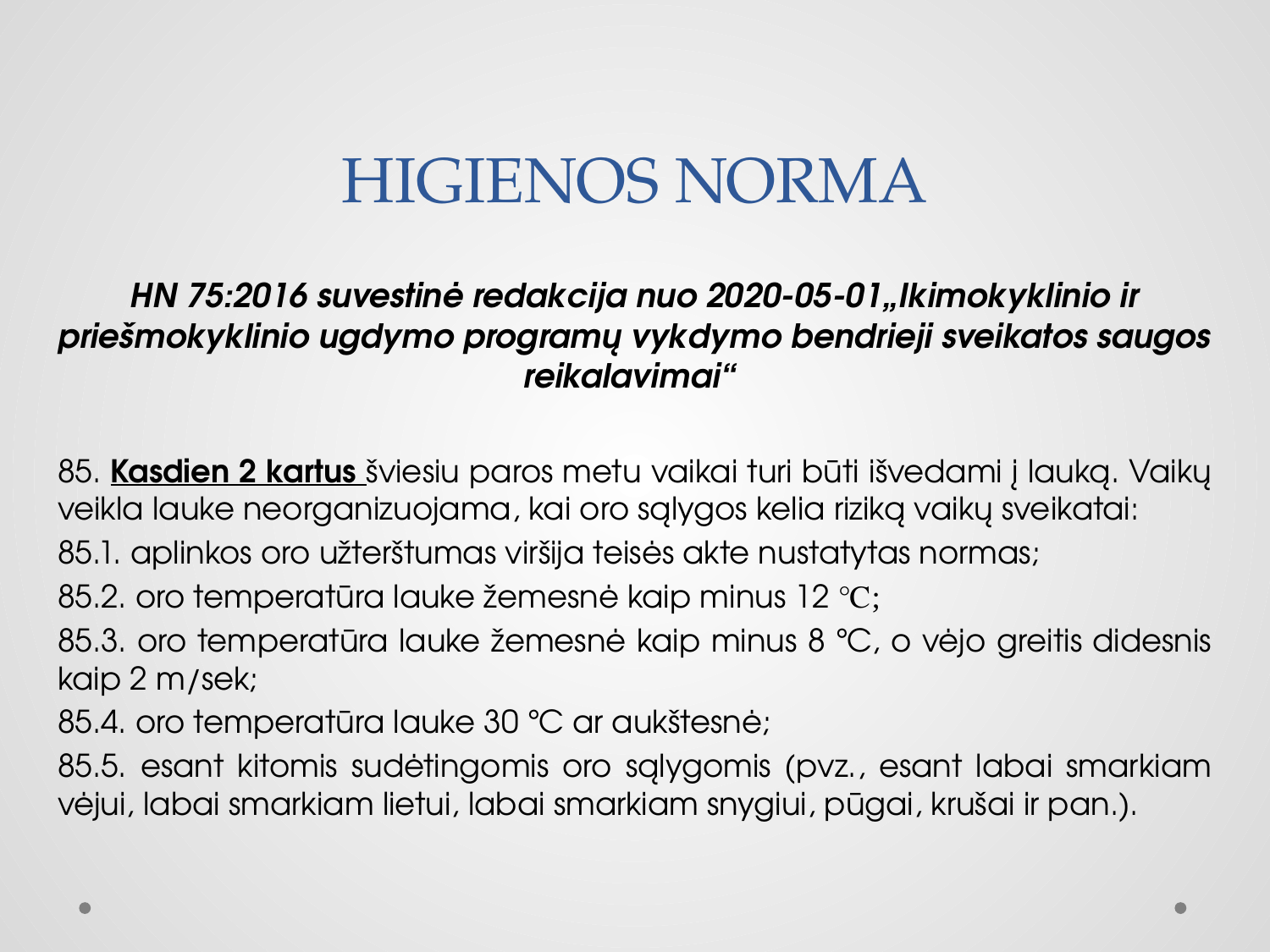

# HIGIENOS NORMA

HN 75:2016 suvestinė redakcija nuo 2020-05-01„Ikimokyklinio ir priešmokyklinio ugdymo programų vykdymo bendrieji sveikatos saugos reikalavimai“

85. Kasdien 2 kartus šviesiu paros metu vaikai turi būti išvedami į lauką. Vaikų veikla lauke neorganizuojama, kai oro sąlygos kelia riziką vaikų sveikatai:
85.1. aplinkos oro užterštumas viršija teisės akte nustatytas normas;
85.2. oro temperatūra lauke žemesnė kaip minus 12 ℃;
85.3. oro temperatūra lauke žemesnė kaip minus 8 ℃, o vėjo greitis didesnis kaip 2 m/sek;
85.4. oro temperatūra lauke 30 ℃ ar aukštesnė;
85.5. esant kitomis sudėtingomis oro sąlygomis (pvz., esant labai smarkiam vėjui, labai smarkiam lietui, labai smarkiam snygiui, pūgai, krušai ir pan.).